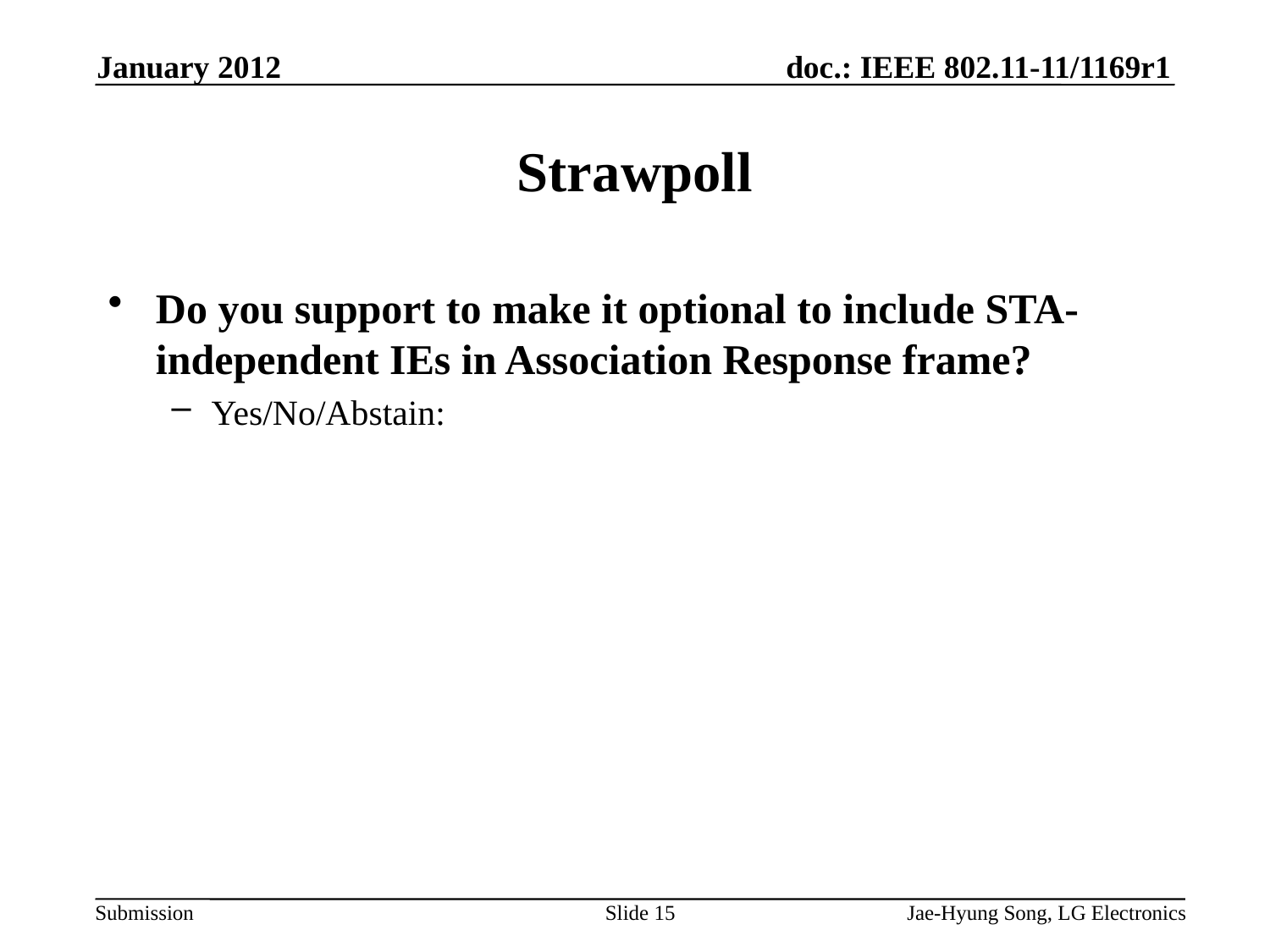

January 2012
# Strawpoll
Do you support to make it optional to include STA-independent IEs in Association Response frame?
Yes/No/Abstain:
Slide 15
Jae-Hyung Song, LG Electronics